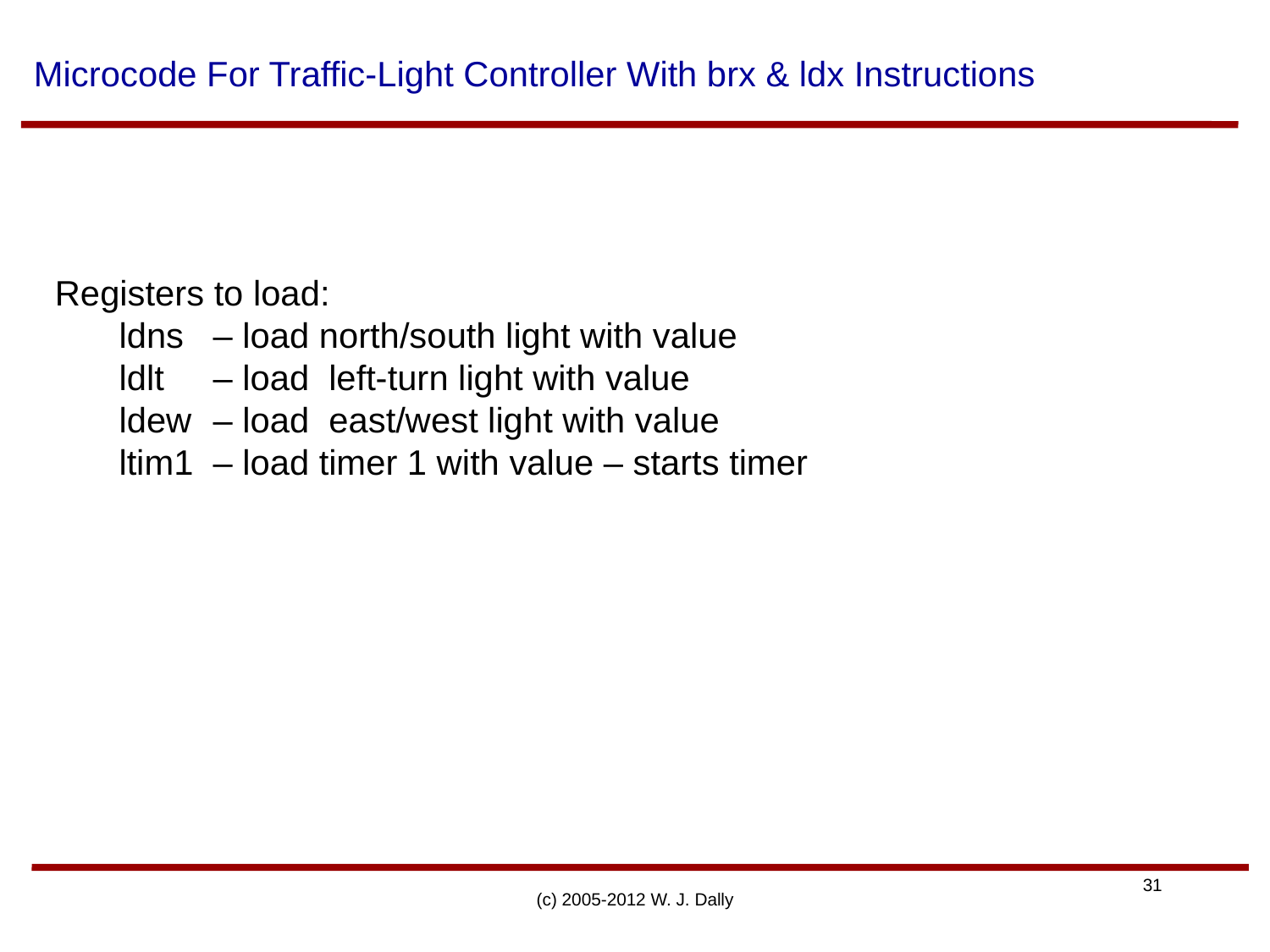

# Microcode For Traffic-Light Controller With brx & ldx Instructions
Registers to load:
	ldns 	– load north/south light with value
	ldlt 	– load  left-turn light with value
	ldew 	– load  east/west light with value
	ltim1	– load timer 1 with value – starts timer
(c) 2005-2012 W. J. Dally